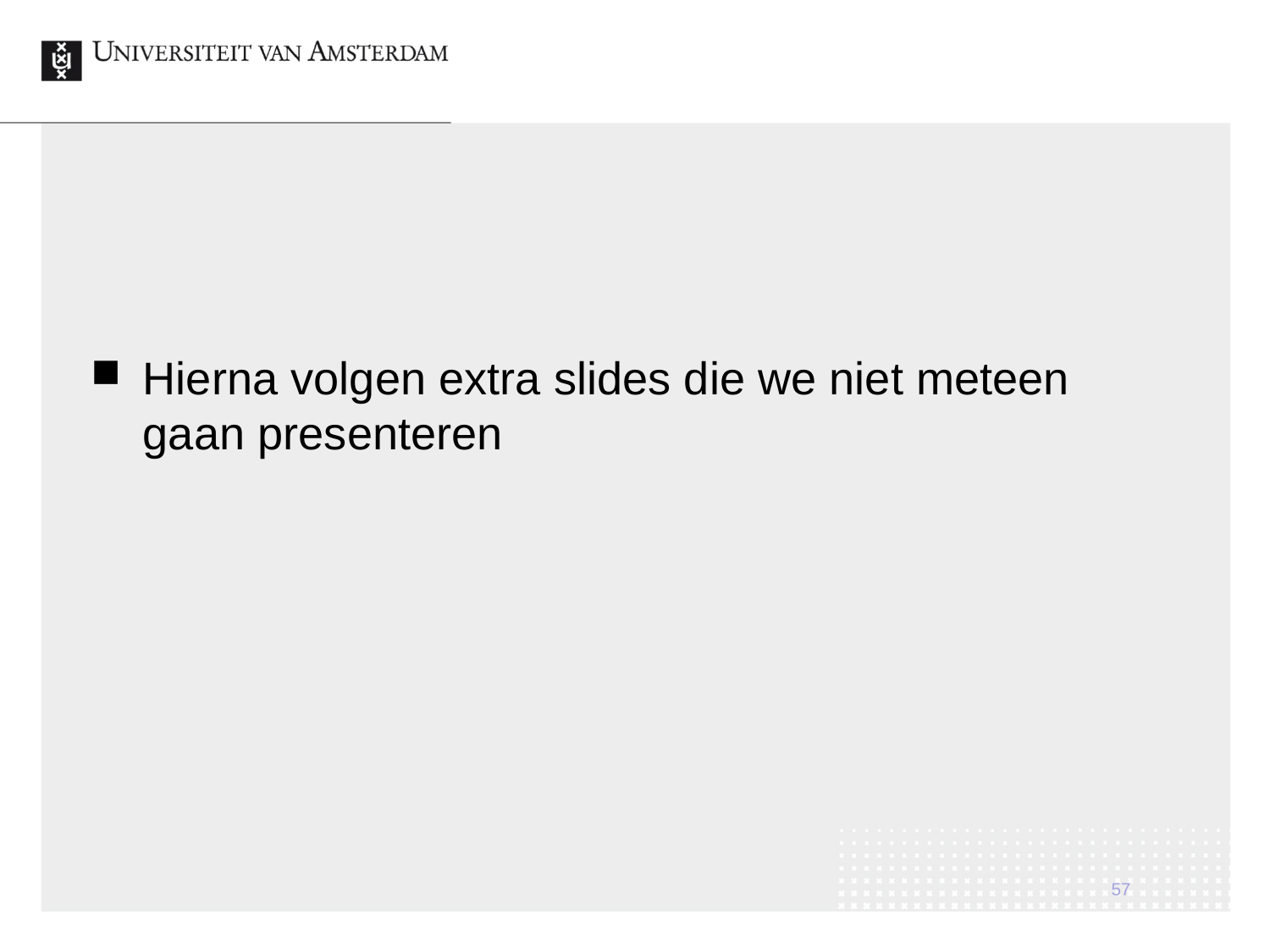

#
Hierna volgen extra slides die we niet meteen gaan presenteren
57